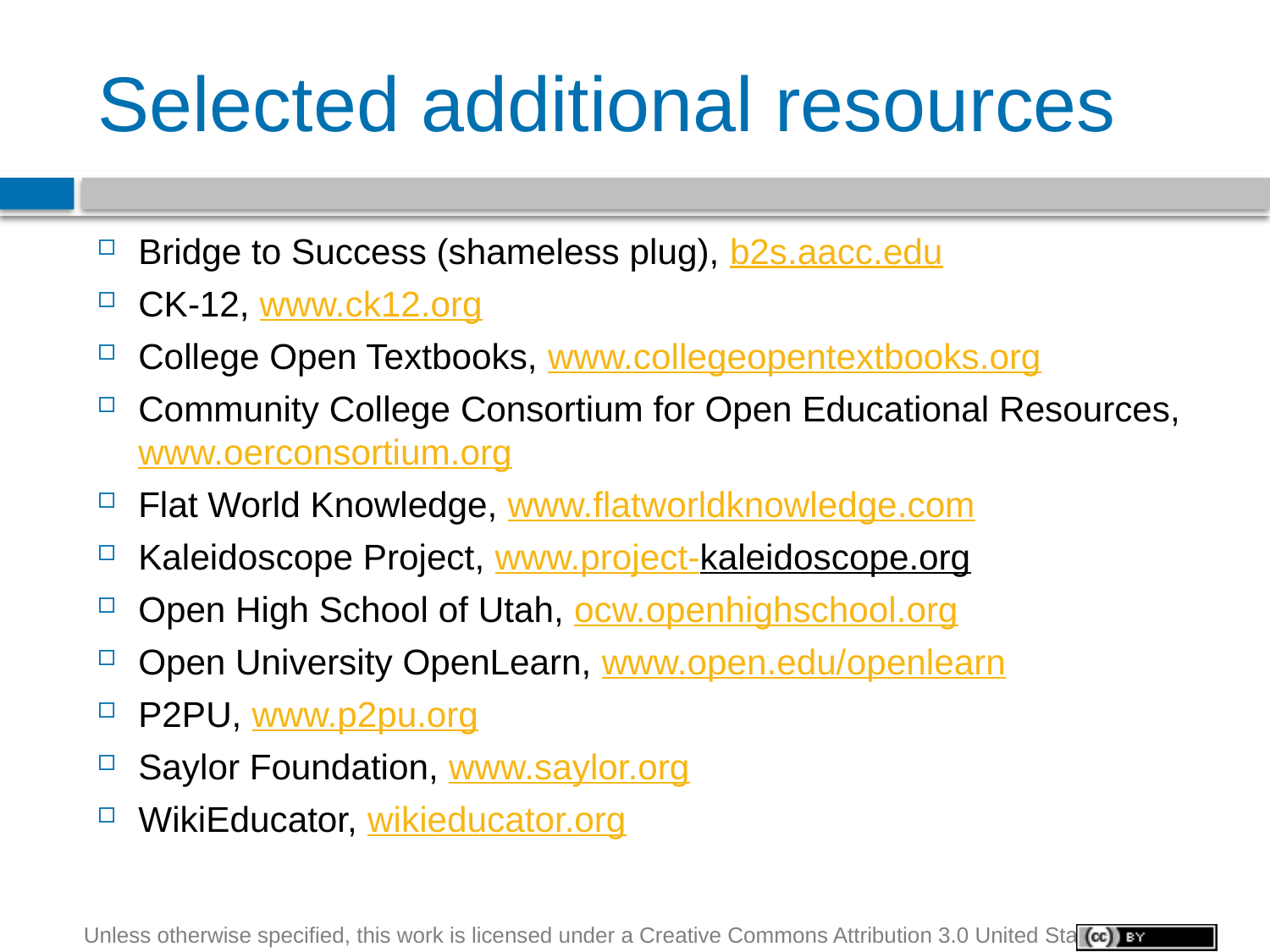

# Selected additional resources
Bridge to Success (shameless plug), b2s.aacc.edu
CK-12, www.ck12.org
College Open Textbooks, www.collegeopentextbooks.org
Community College Consortium for Open Educational Resources, www.oerconsortium.org
Flat World Knowledge, www.flatworldknowledge.com
Kaleidoscope Project, www.project-kaleidoscope.org
Open High School of Utah, ocw.openhighschool.org
Open University OpenLearn, www.open.edu/openlearn
P2PU, www.p2pu.org
Saylor Foundation, www.saylor.org
WikiEducator, wikieducator.org